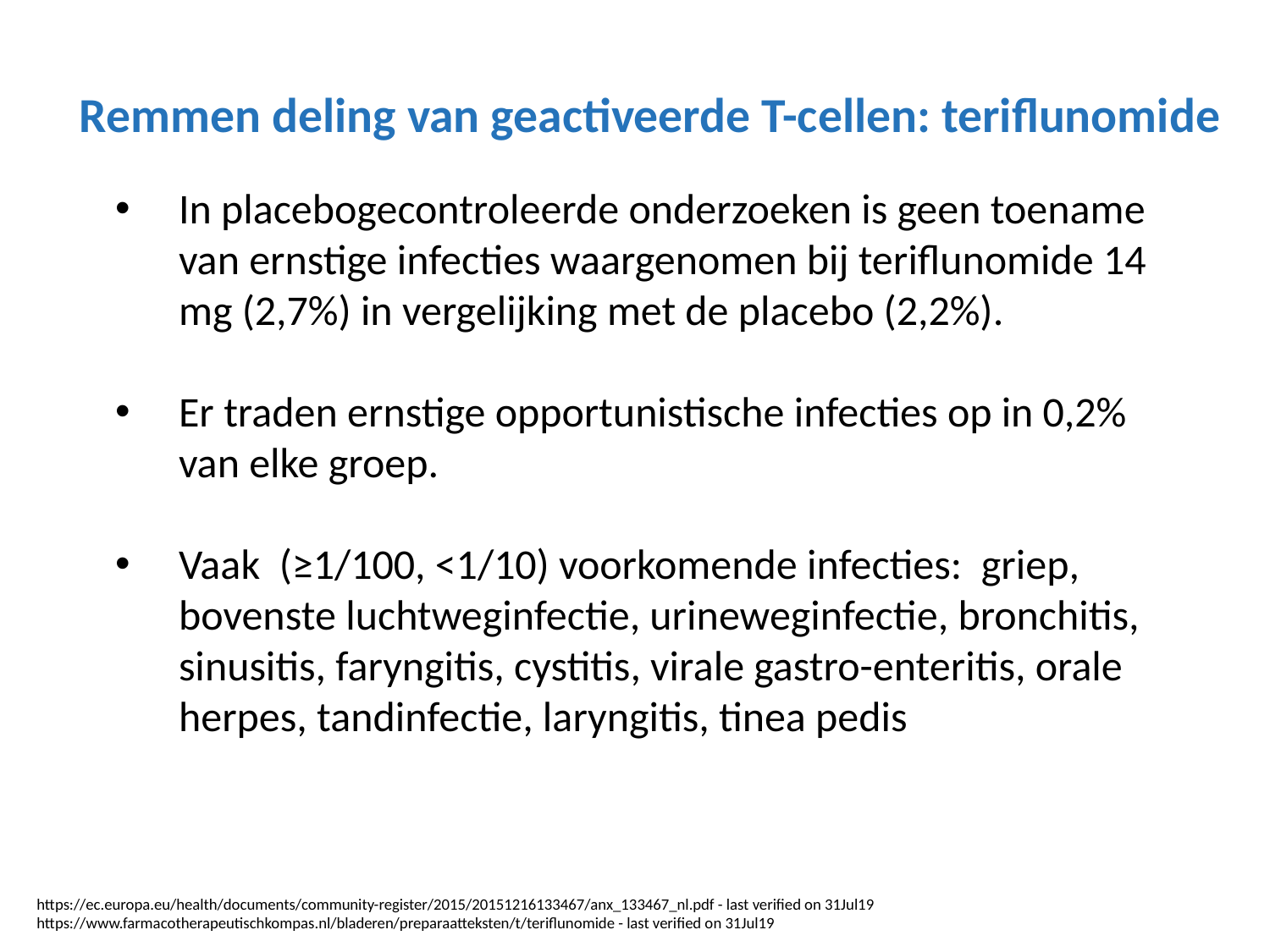

# Remmen deling van geactiveerde T-cellen: teriflunomide
In placebogecontroleerde onderzoeken is geen toename van ernstige infecties waargenomen bij teriflunomide 14 mg (2,7%) in vergelijking met de placebo (2,2%).

Er traden ernstige opportunistische infecties op in 0,2% van elke groep.

Vaak  (≥1/100, <1/10) voorkomende infecties:  griep, bovenste luchtweginfectie, urineweginfectie, bronchitis, sinusitis, faryngitis, cystitis, virale gastro-enteritis, orale herpes, tandinfectie, laryngitis, tinea pedis

https://ec.europa.eu/health/documents/community-register/2015/20151216133467/anx_133467_nl.pdf - last verified on 31Jul19 https://www.farmacotherapeutischkompas.nl/bladeren/preparaatteksten/t/teriflunomide - last verified on 31Jul19